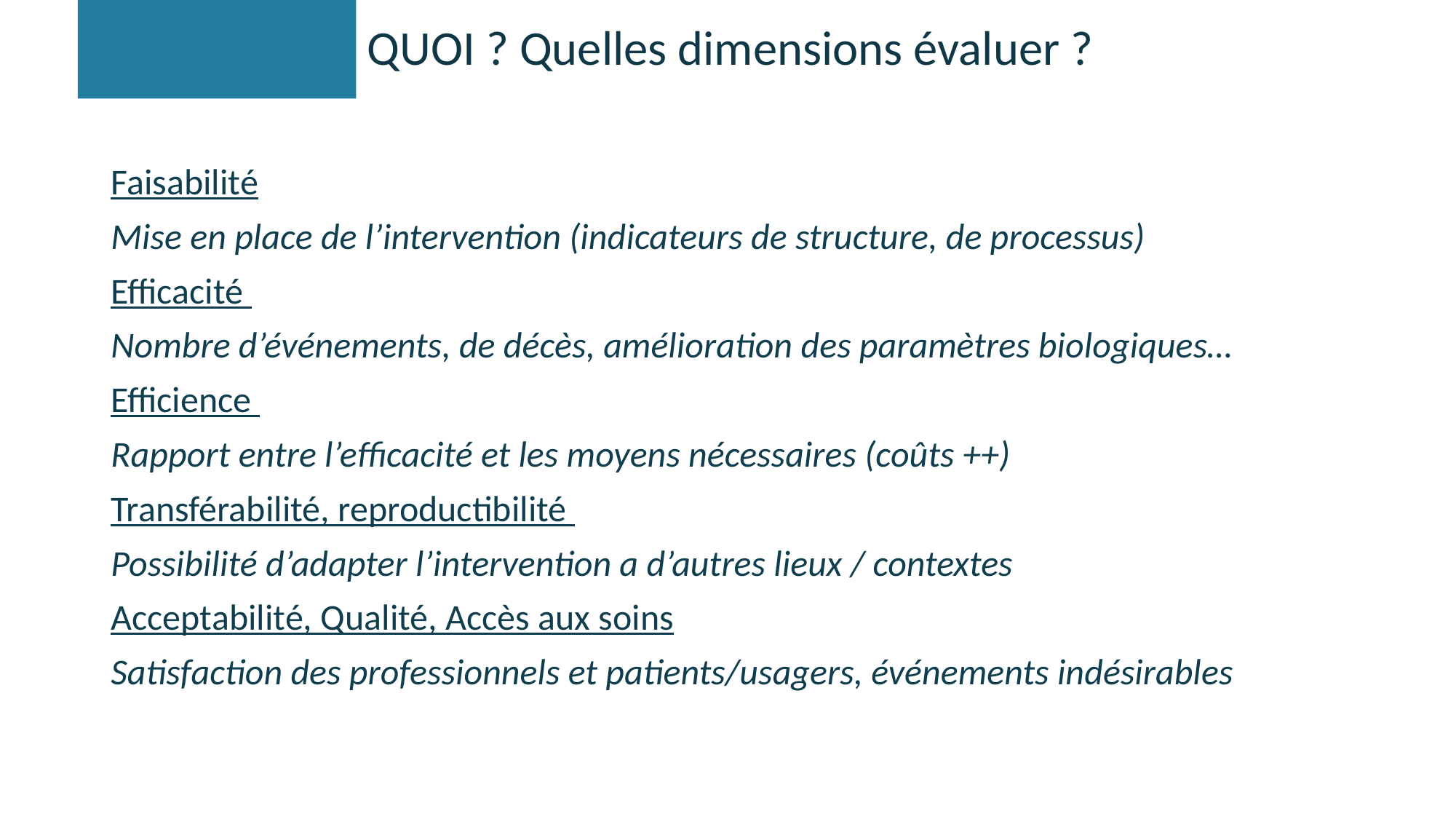

# QUOI ? Quelles dimensions évaluer ?
Faisabilité
Mise en place de l’intervention (indicateurs de structure, de processus)
Efficacité
Nombre d’événements, de décès, amélioration des paramètres biologiques…
Efficience
Rapport entre l’efficacité et les moyens nécessaires (coûts ++)
Transférabilité, reproductibilité
Possibilité d’adapter l’intervention a d’autres lieux / contextes
Acceptabilité, Qualité, Accès aux soins
Satisfaction des professionnels et patients/usagers, événements indésirables